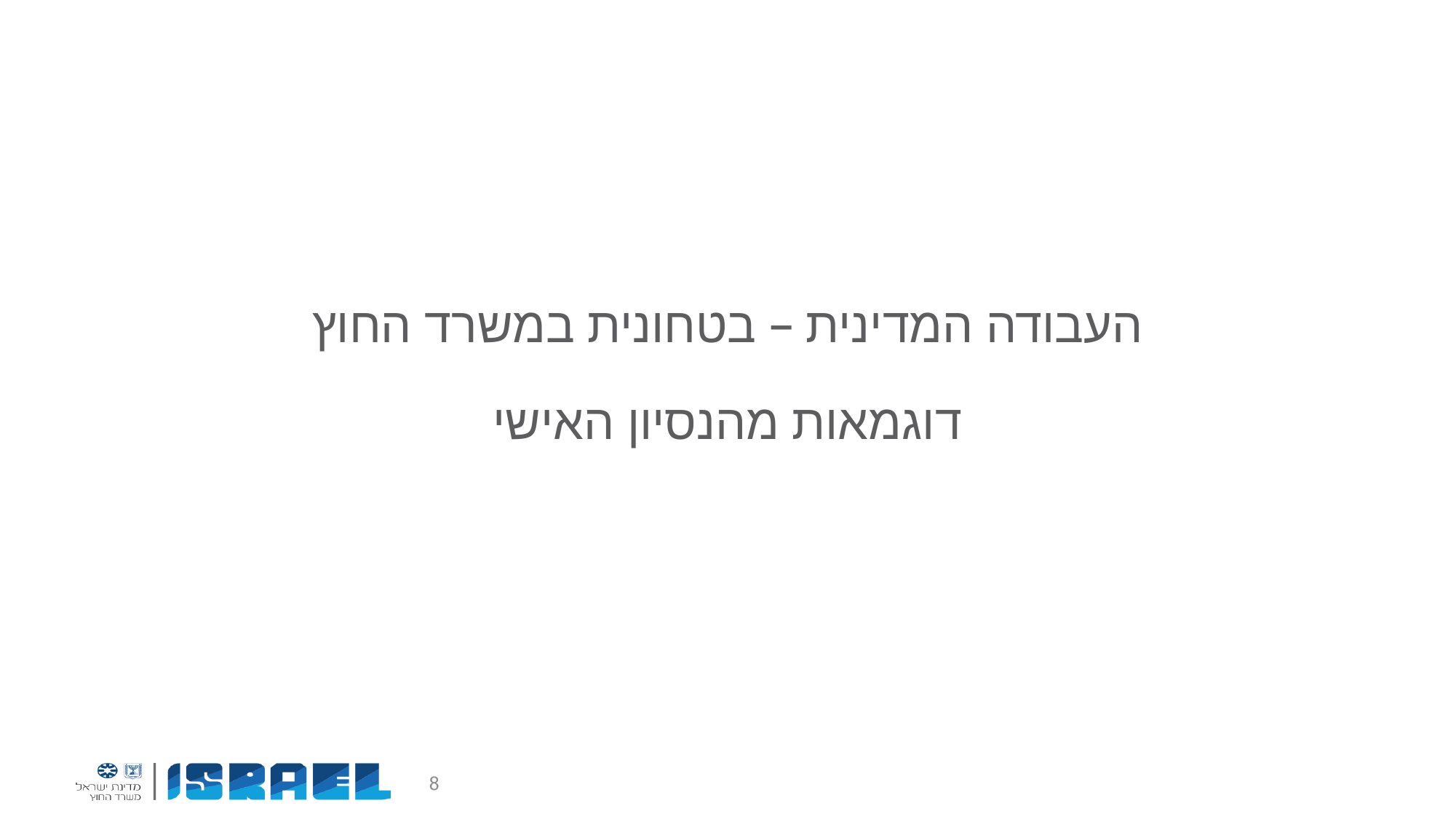

#

העבודה המדינית – בטחונית במשרד החוץ
דוגמאות מהנסיון האישי
8